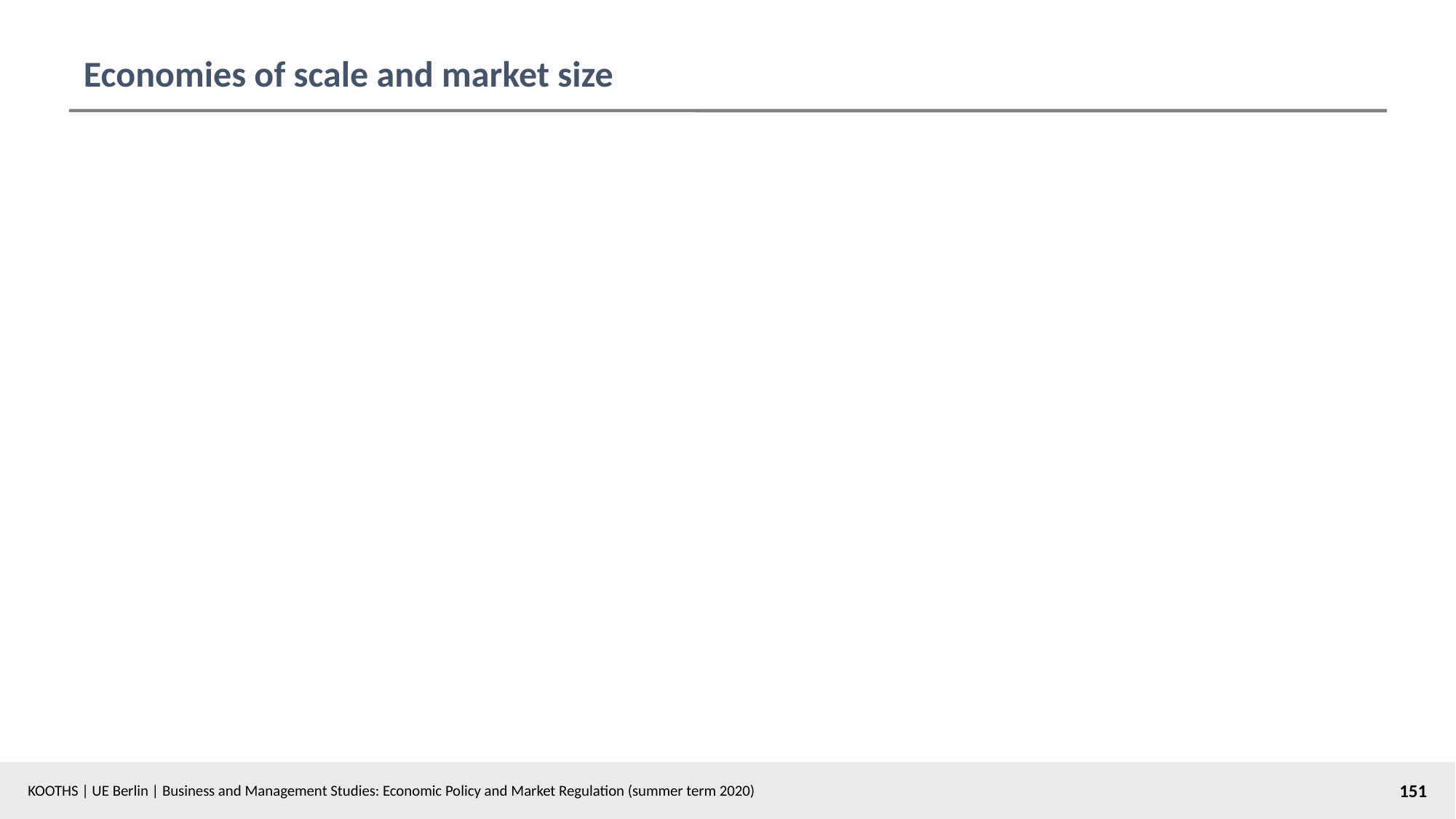

# Economies of scale and market size